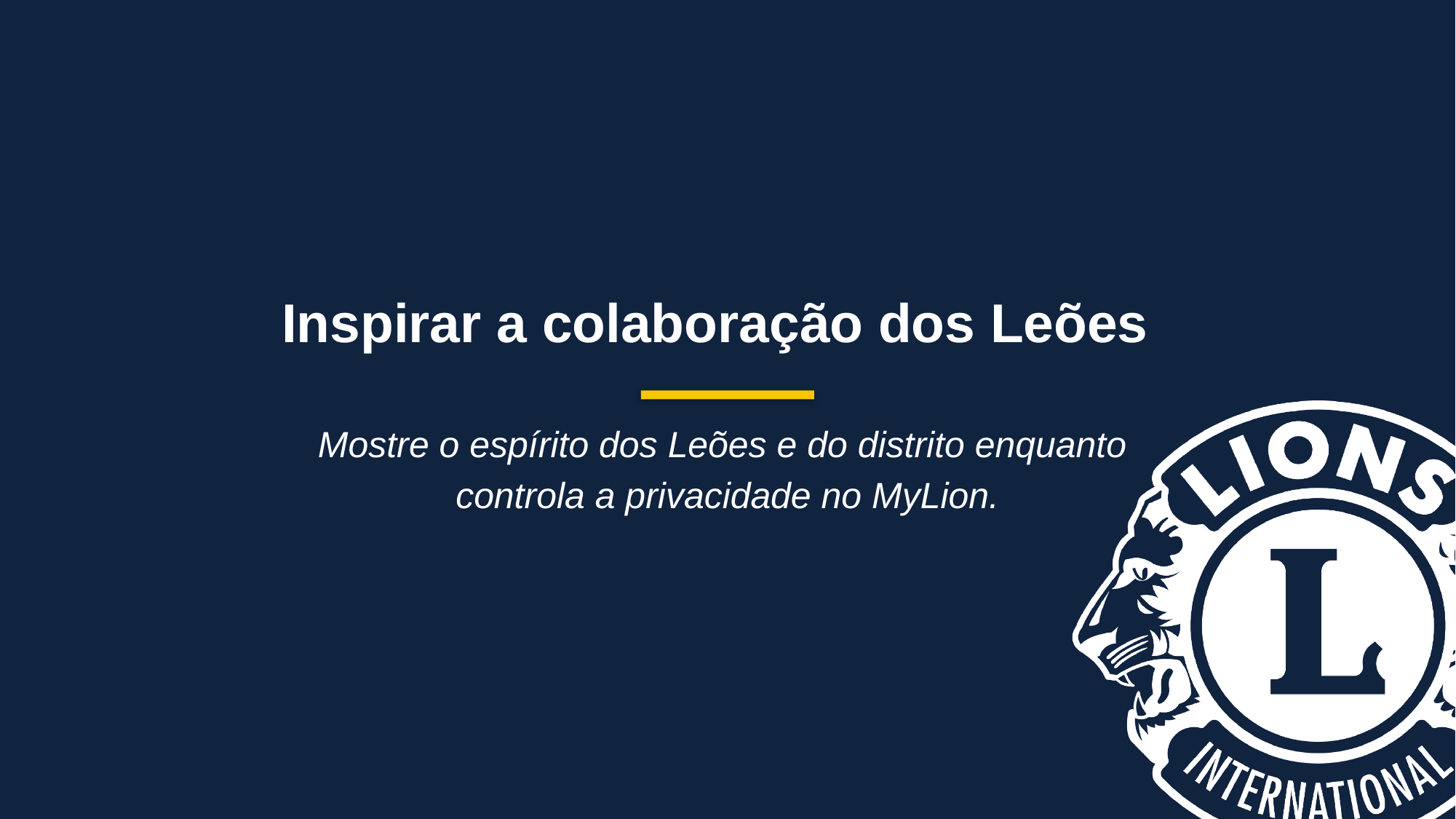

Inspirar a colaboração dos Leões

Mostre o espírito dos Leões e do distrito enquanto
controla a privacidade no MyLion.